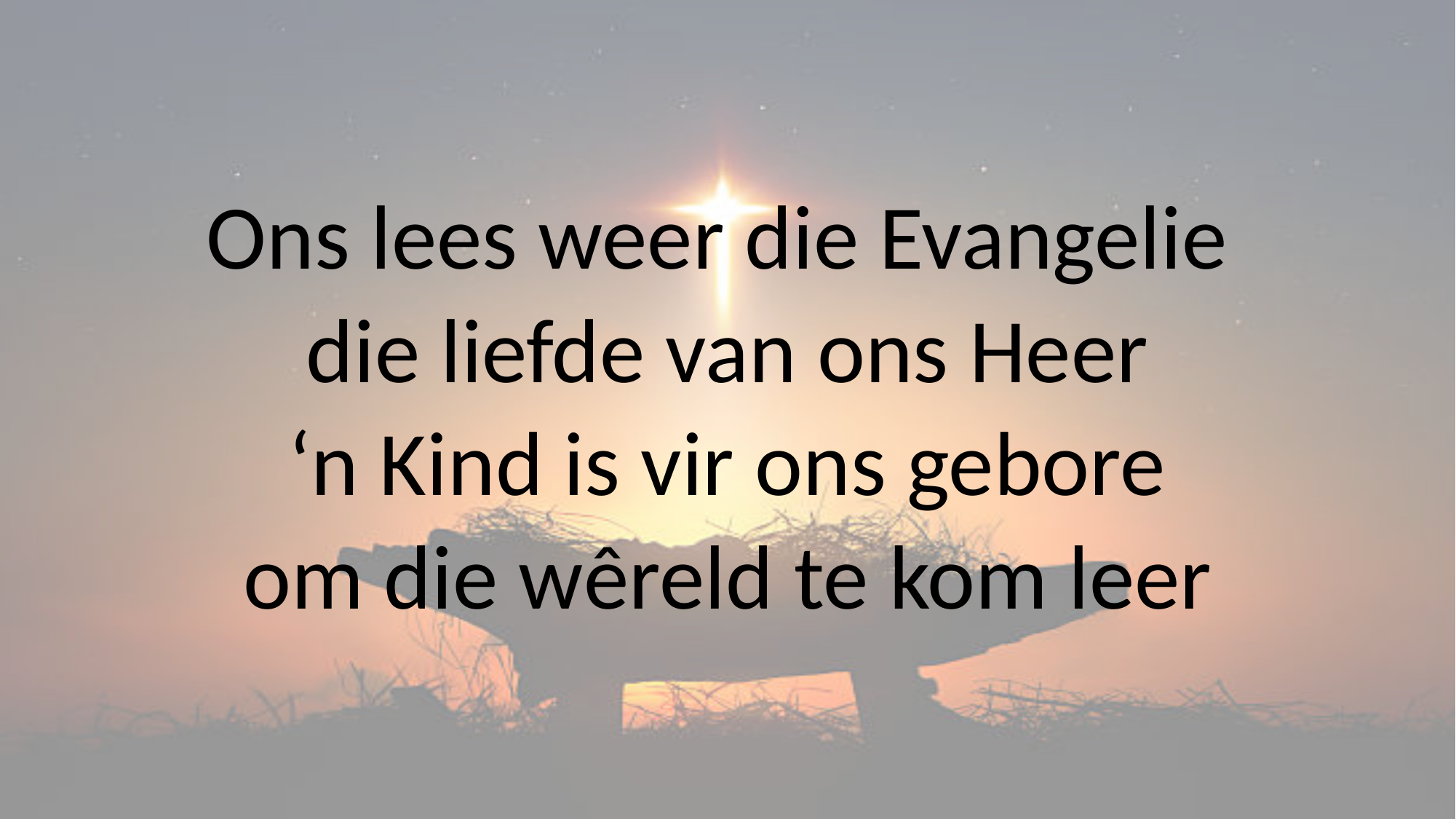

Ons lees weer die Evangelie
die liefde van ons Heer
‘n Kind is vir ons gebore
om die wêreld te kom leer